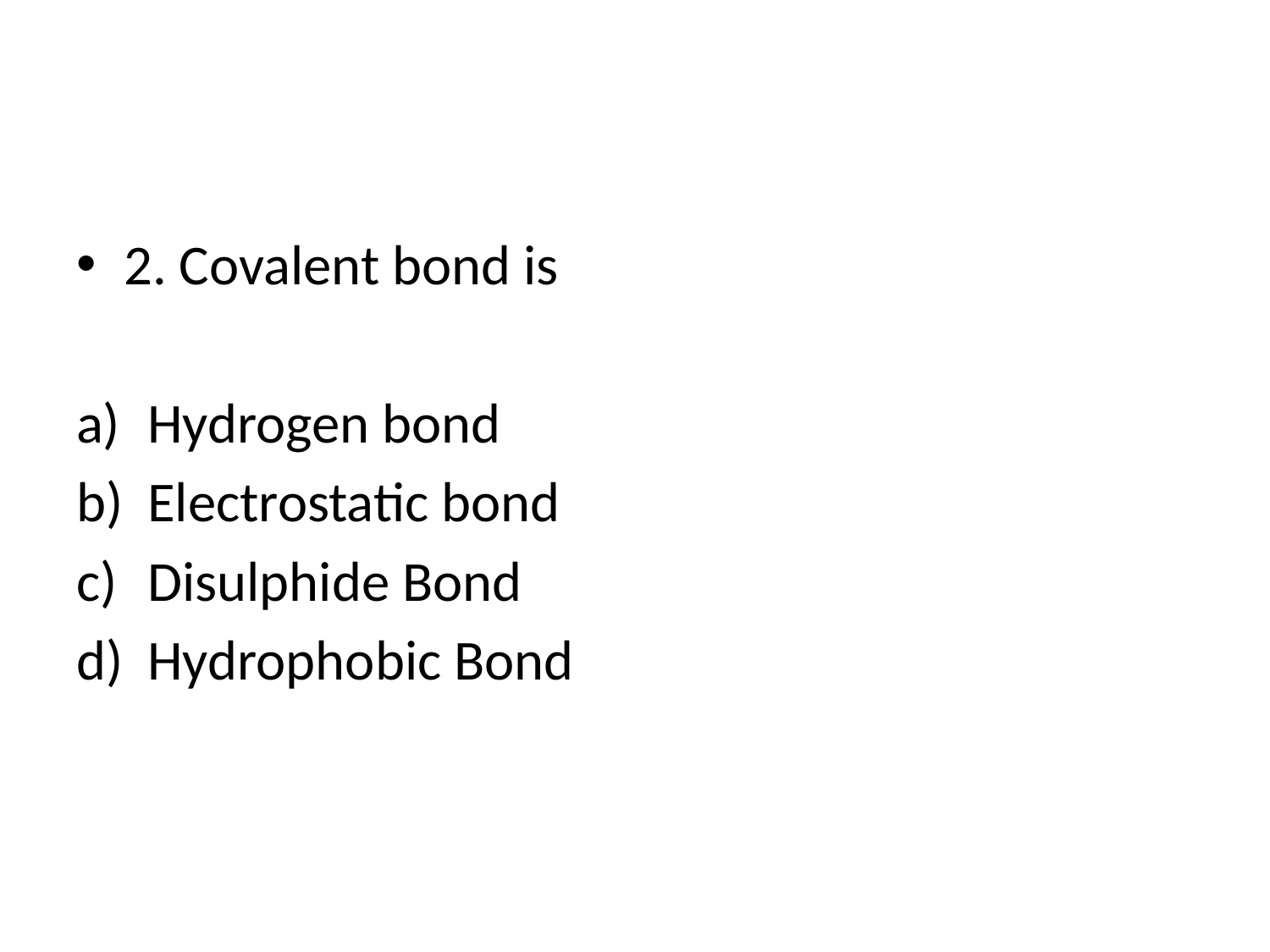

#
2. Covalent bond is

Hydrogen bond
Electrostatic bond
Disulphide Bond
Hydrophobic Bond